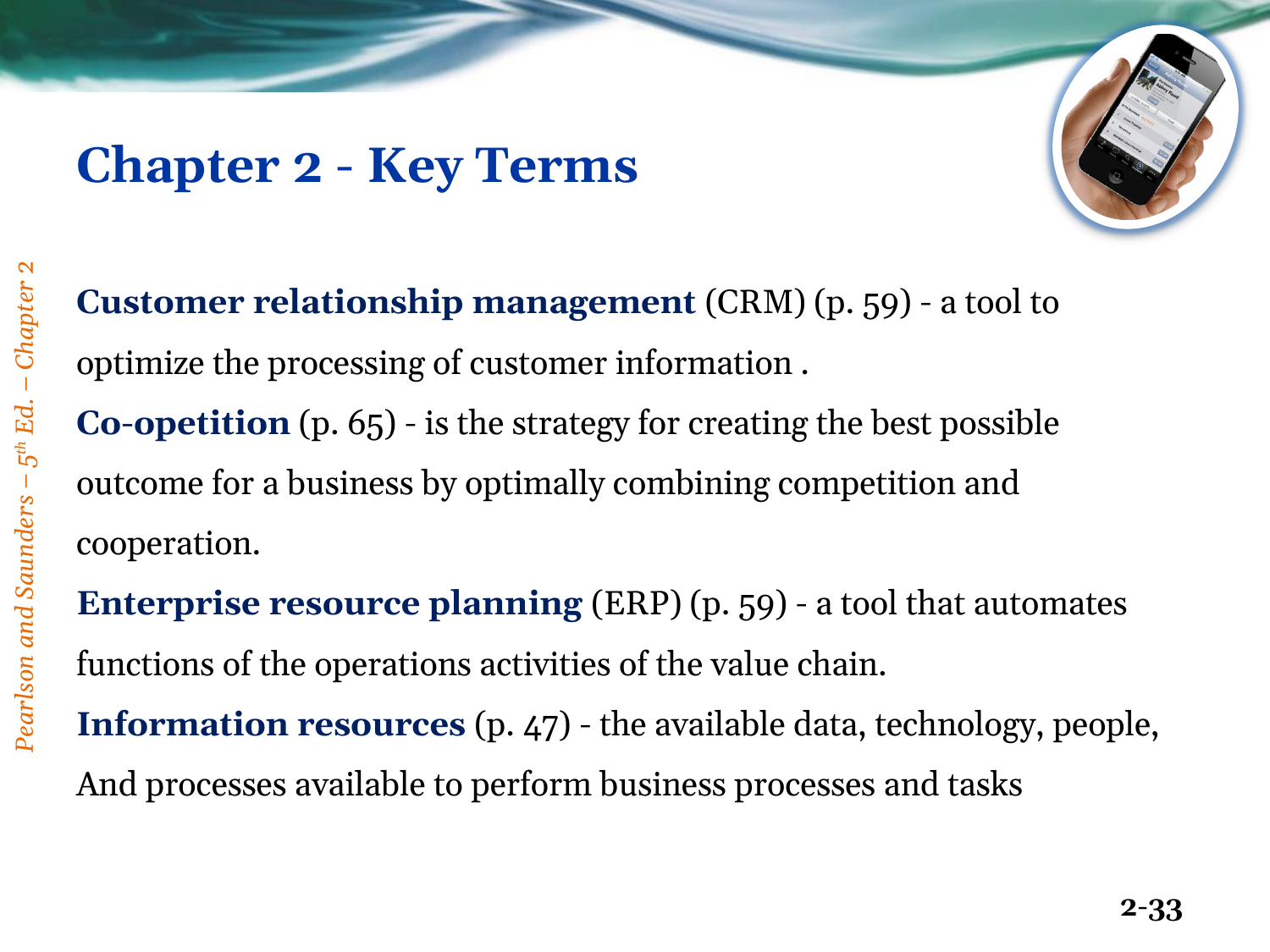

# Chapter 2 - Key Terms
Customer relationship management (CRM) (p. 59) - a tool to
optimize the processing of customer information .
Co-opetition (p. 65) - is the strategy for creating the best possible
outcome for a business by optimally combining competition and
cooperation.
Enterprise resource planning (ERP) (p. 59) - a tool that automates
functions of the operations activities of the value chain.
Information resources (p. 47) - the available data, technology, people,
And processes available to perform business processes and tasks